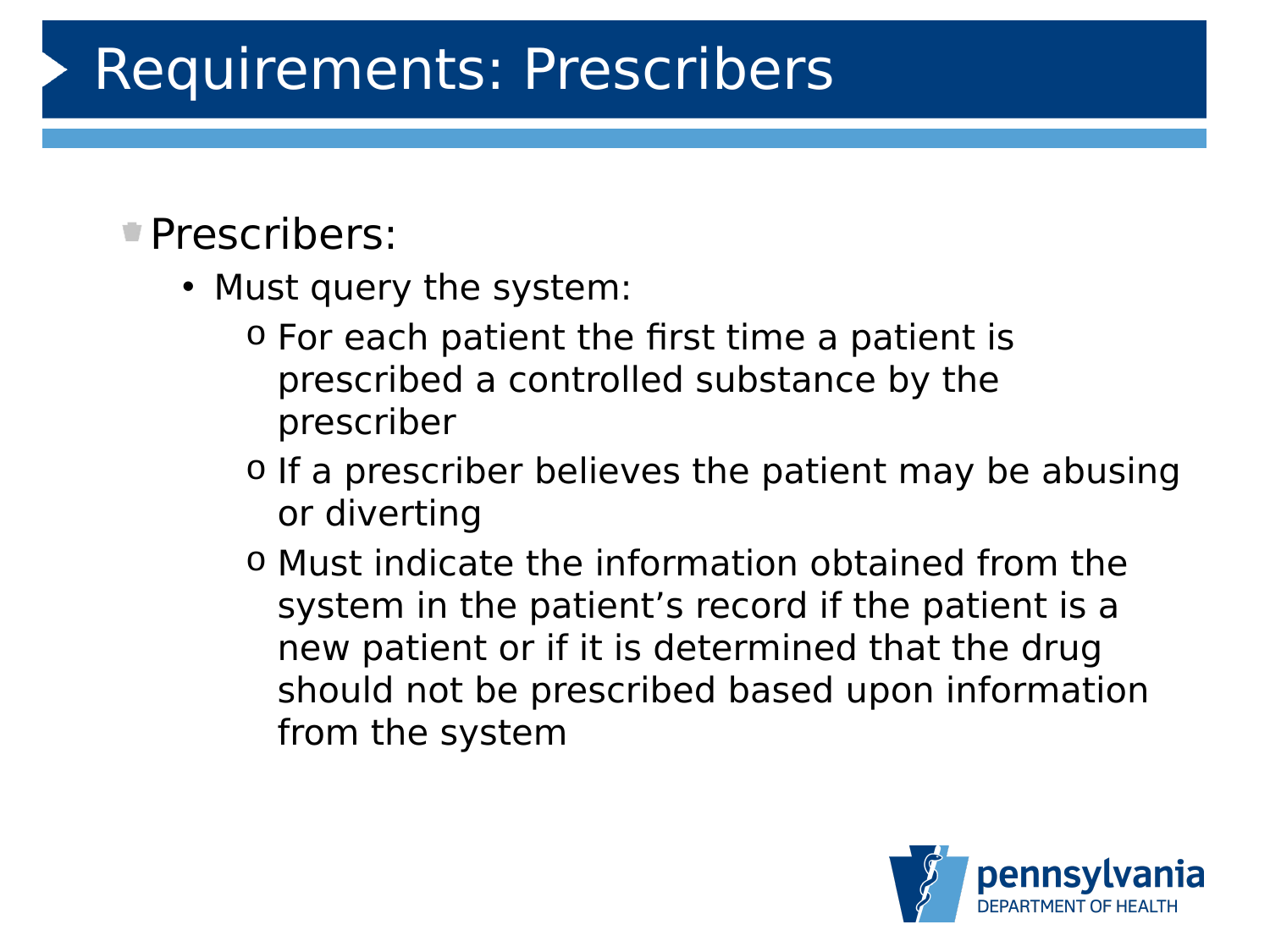

# Requirements: Prescribers
Prescribers:
Must query the system:
For each patient the first time a patient is prescribed a controlled substance by the prescriber
If a prescriber believes the patient may be abusing or diverting
Must indicate the information obtained from the system in the patient’s record if the patient is a new patient or if it is determined that the drug should not be prescribed based upon information from the system